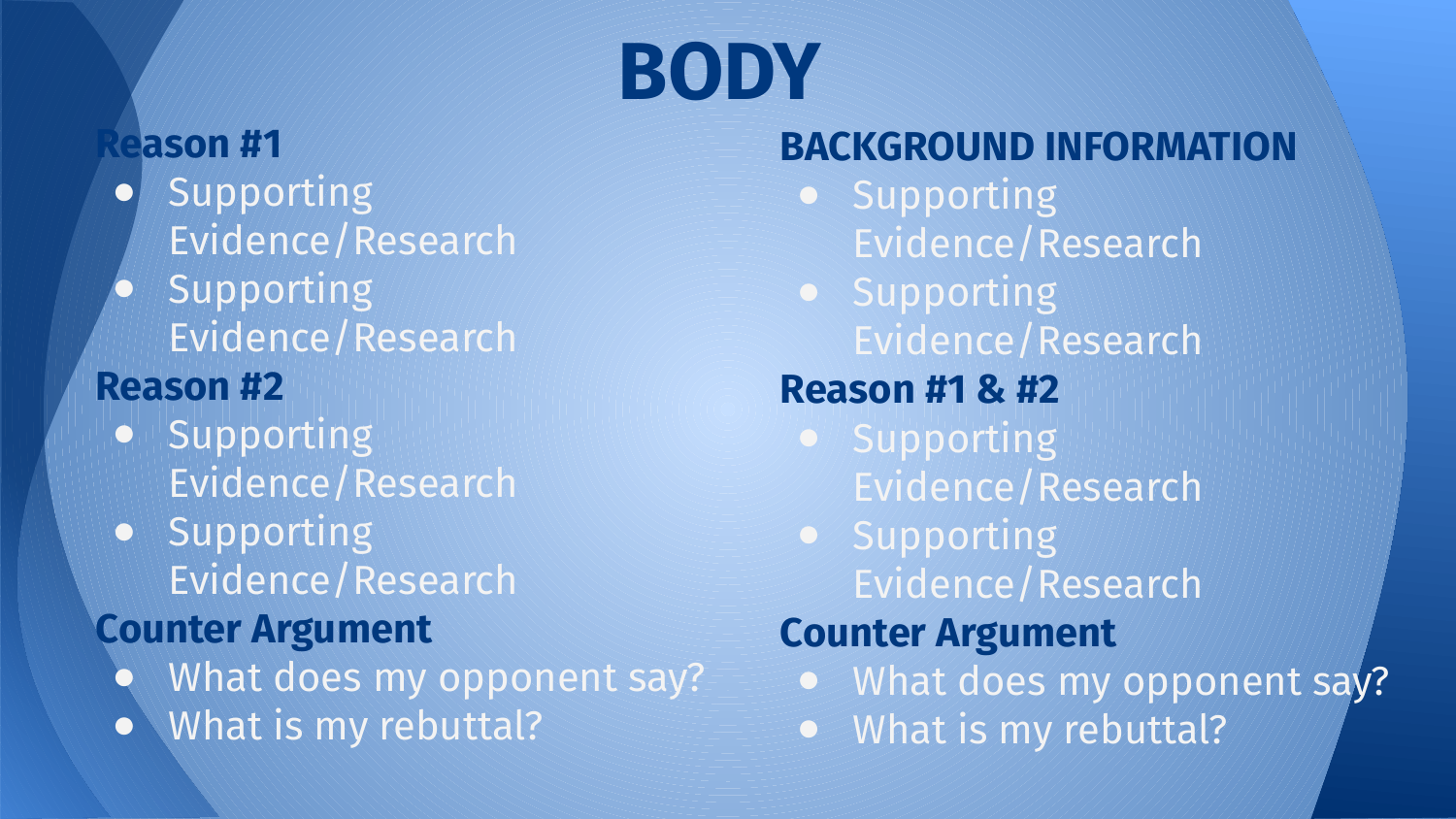

# BODY
Reason #1
Supporting Evidence/Research
Supporting Evidence/Research
Reason #2
Supporting Evidence/Research
Supporting Evidence/Research
Counter Argument
What does my opponent say?
What is my rebuttal?
BACKGROUND INFORMATION
Supporting Evidence/Research
Supporting Evidence/Research
Reason #1 & #2
Supporting Evidence/Research
Supporting Evidence/Research
Counter Argument
What does my opponent say?
What is my rebuttal?